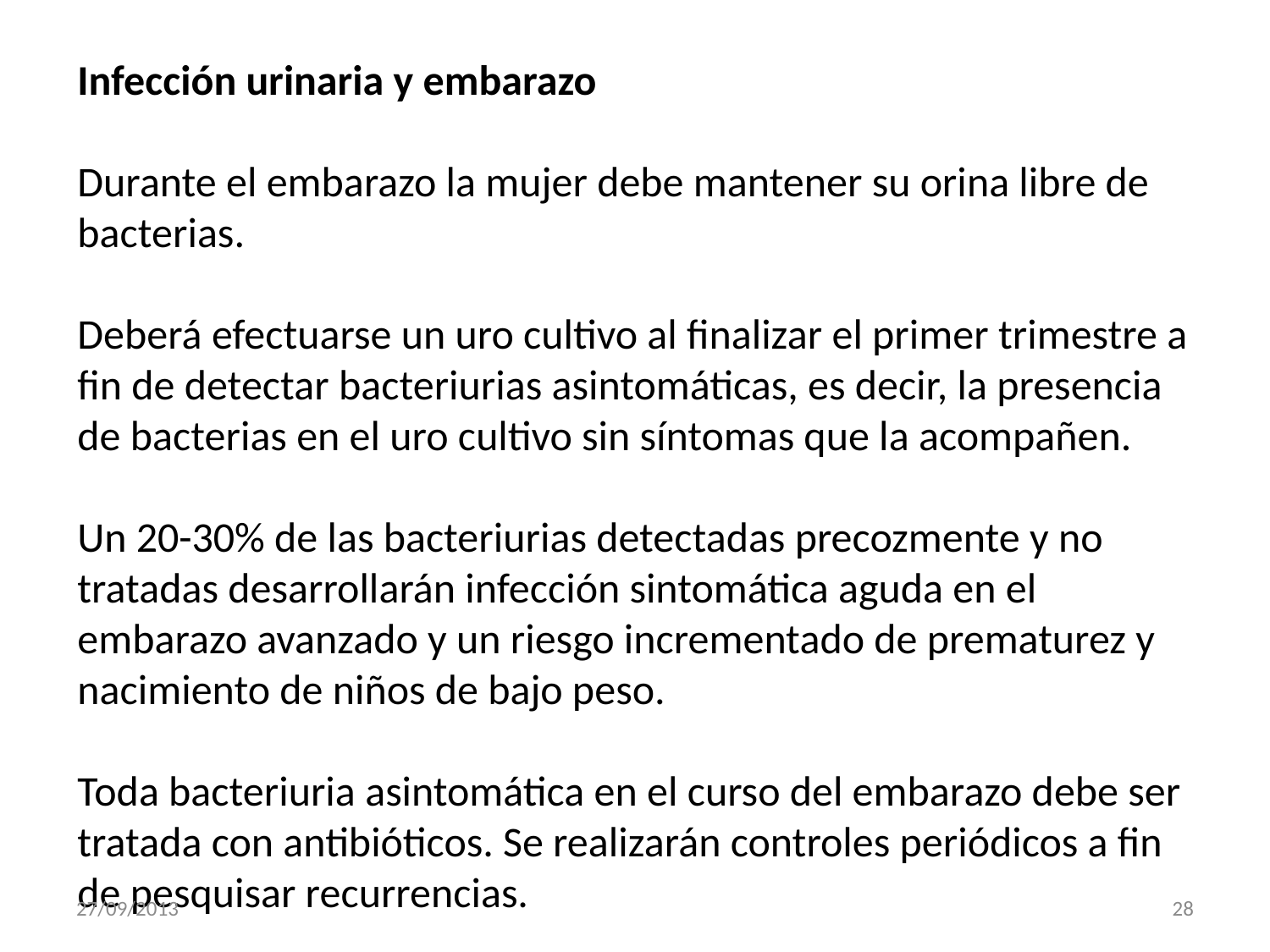

Infección urinaria y embarazo
Durante el embarazo la mujer debe mantener su orina libre de bacterias.
Deberá efectuarse un uro cultivo al finalizar el primer trimestre a fin de detectar bacteriurias asintomáticas, es decir, la presencia de bacterias en el uro cultivo sin síntomas que la acompañen.
Un 20-30% de las bacteriurias detectadas precozmente y no tratadas desarrollarán infección sintomática aguda en el embarazo avanzado y un riesgo incrementado de prematurez y nacimiento de niños de bajo peso.
Toda bacteriuria asintomática en el curso del embarazo debe ser tratada con antibióticos. Se realizarán controles periódicos a fin de pesquisar recurrencias.
27/09/2013
28